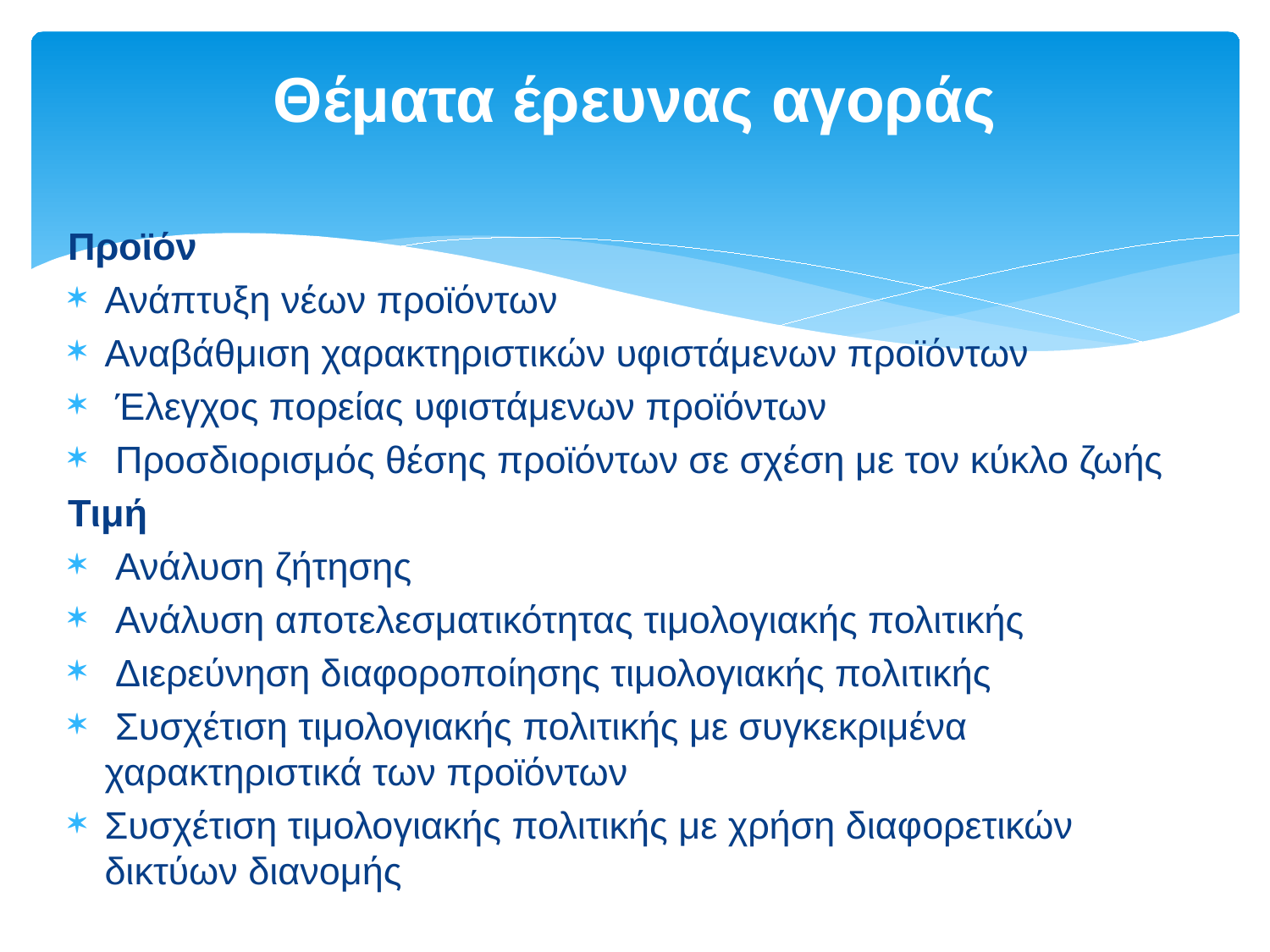

# Θέματα έρευνας αγοράς
Προϊόν
Ανάπτυξη νέων προϊόντων
Αναβάθμιση χαρακτηριστικών υφιστάμενων προϊόντων
 Έλεγχος πορείας υφιστάμενων προϊόντων
 Προσδιορισμός θέσης προϊόντων σε σχέση με τον κύκλο ζωής
Τιμή
 Ανάλυση ζήτησης
 Ανάλυση αποτελεσματικότητας τιμολογιακής πολιτικής
 Διερεύνηση διαφοροποίησης τιμολογιακής πολιτικής
 Συσχέτιση τιμολογιακής πολιτικής με συγκεκριμένα χαρακτηριστικά των προϊόντων
Συσχέτιση τιμολογιακής πολιτικής με χρήση διαφορετικών δικτύων διανομής